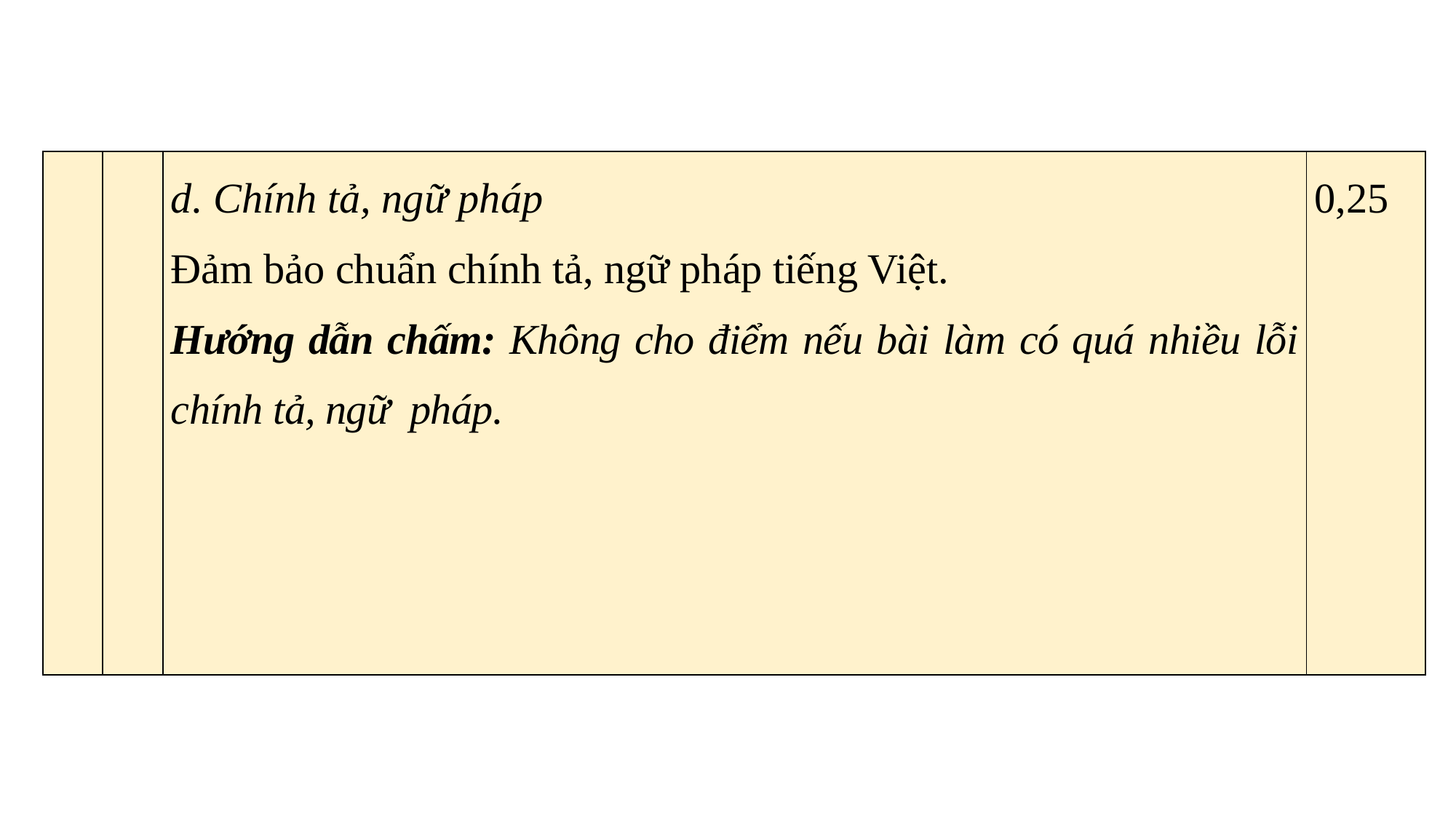

|  |  | d. Chính tả, ngữ pháp Đảm bảo chuẩn chính tả, ngữ pháp tiếng Việt. Hướng dẫn chấm: Không cho điểm nếu bài làm có quá nhiều lỗi chính tả, ngữ pháp. | 0,25 |
| --- | --- | --- | --- |